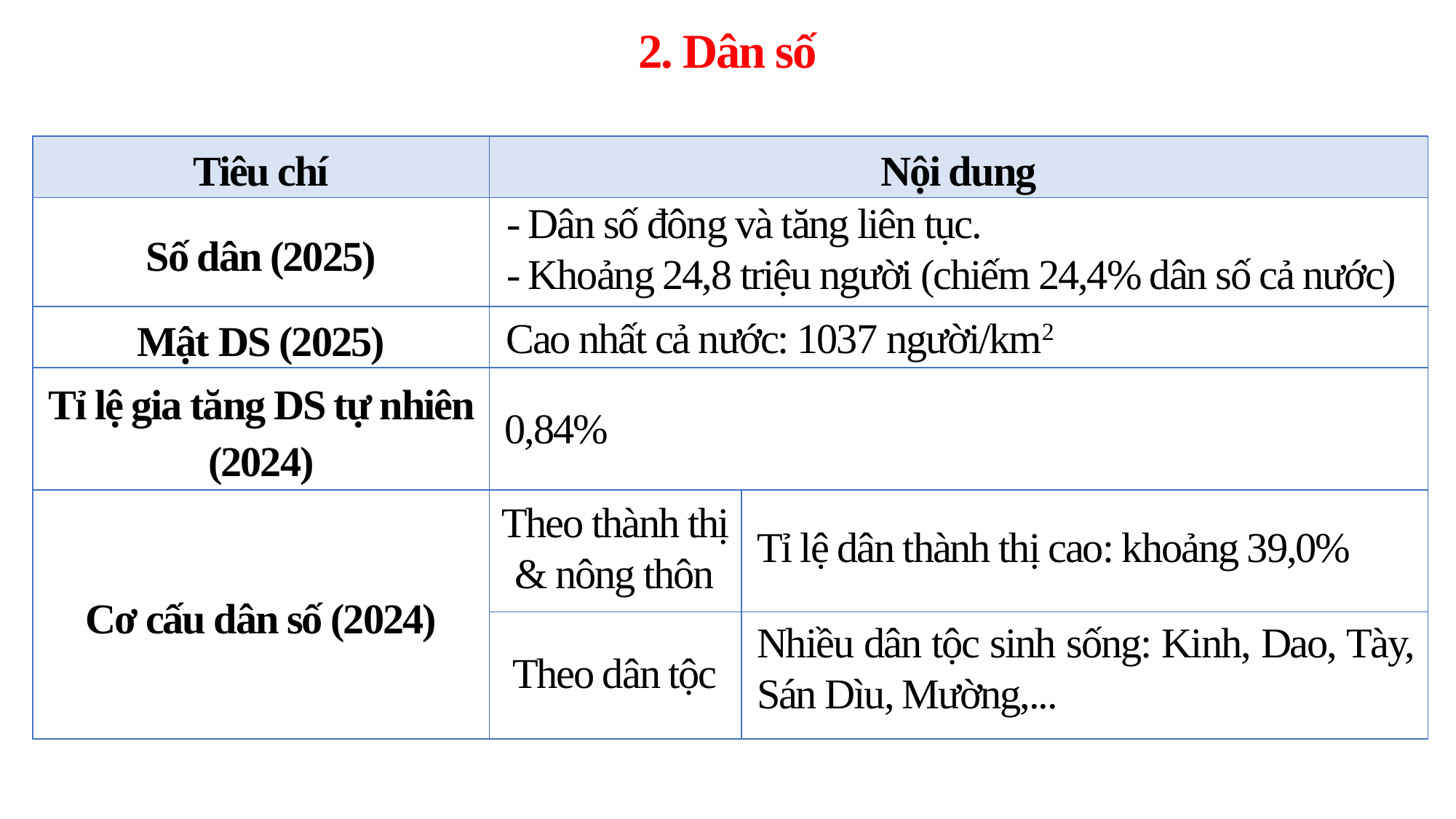

2. Dân số
| Tiêu chí | Nội dung |  |
| --- | --- | --- |
| Số dân (2025) |  |  |
| Mật DS (2025) |  |  |
| Tỉ lệ gia tăng DS tự nhiên (2024) |  |  |
| Cơ cấu dân số (2024) |  |  |
|  |  |  |
- Dân số đông và tăng liên tục.
- Khoảng 24,8 triệu người (chiếm 24,4% dân số cả nước)
Cao nhất cả nước: 1037 người/km2
0,84%
Theo thành thị & nông thôn
Tỉ lệ dân thành thị cao: khoảng 39,0%
Nhiều dân tộc sinh sống: Kinh, Dao, Tày, Sán Dìu, Mường,...
Theo dân tộc